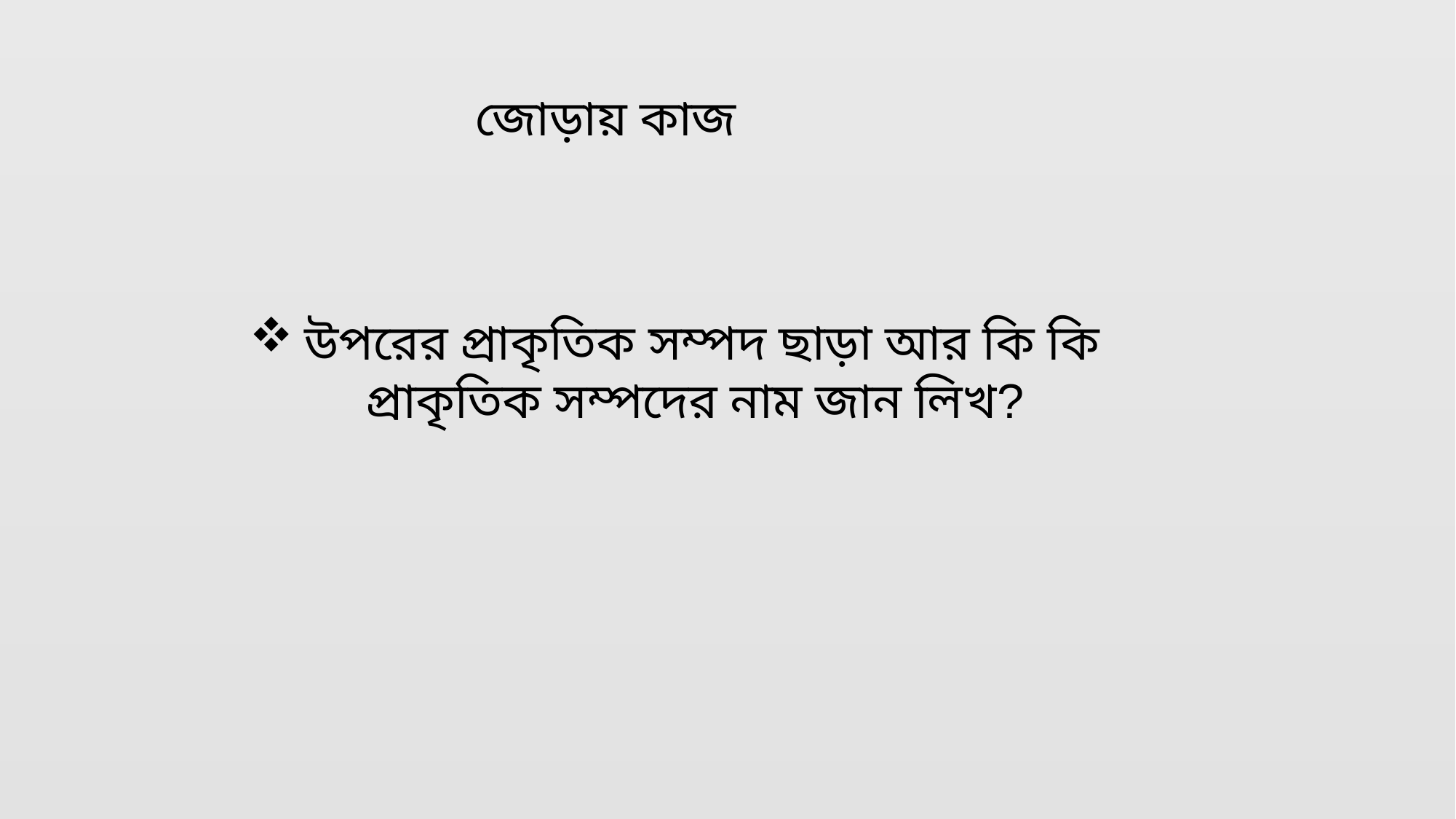

জোড়ায় কাজ
উপরের প্রাকৃতিক সম্পদ ছাড়া আর কি কি প্রাকৃতিক সম্পদের নাম জান লিখ?